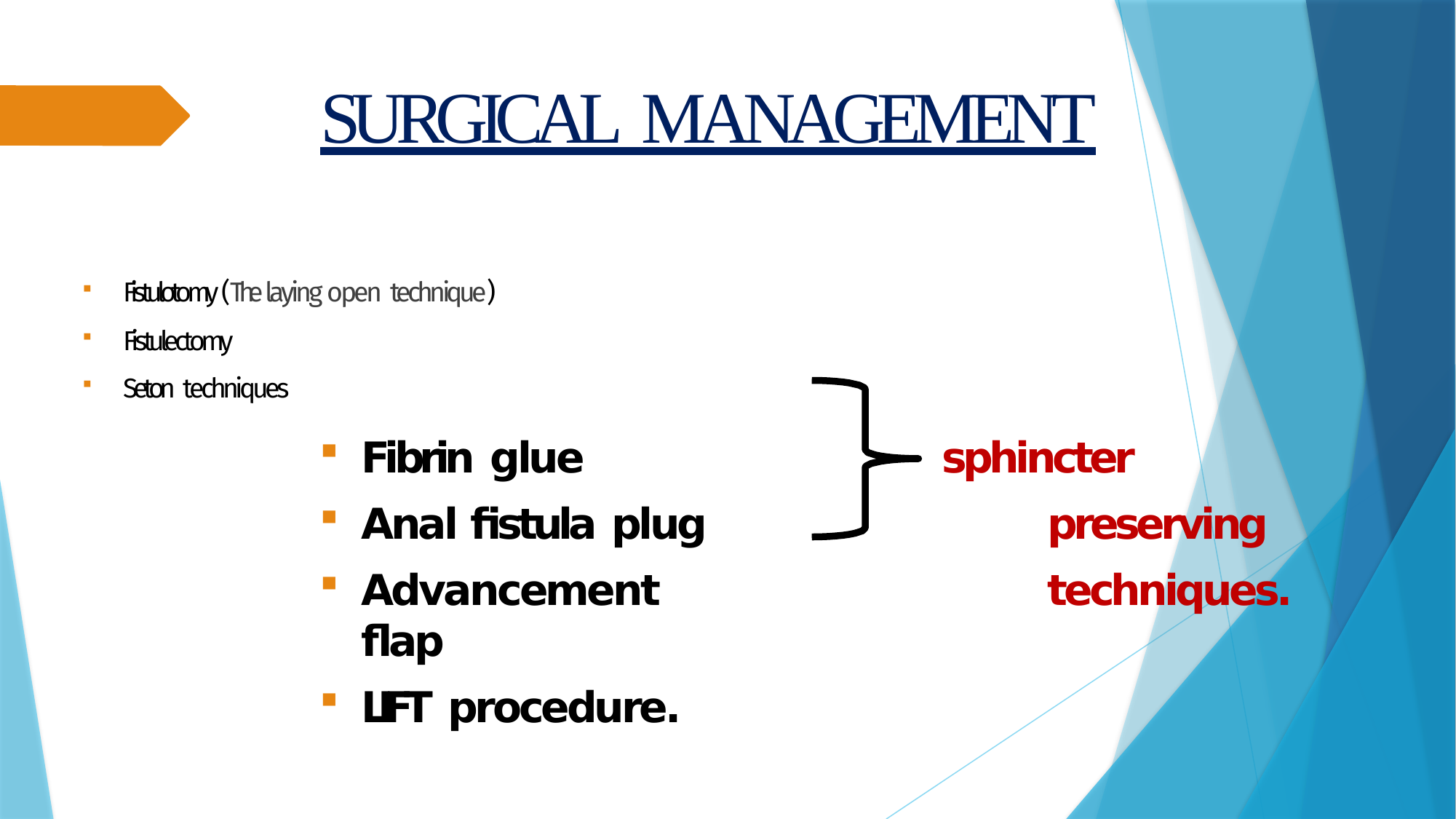

# SURGICAL MANAGEMENT

Fistulotomy (The laying open technique)
Fistulectomy
Seton techniques

Fibrin glue
Anal fistula plug
Advancement flap
LIFT procedure.
sphincter preserving  techniques.